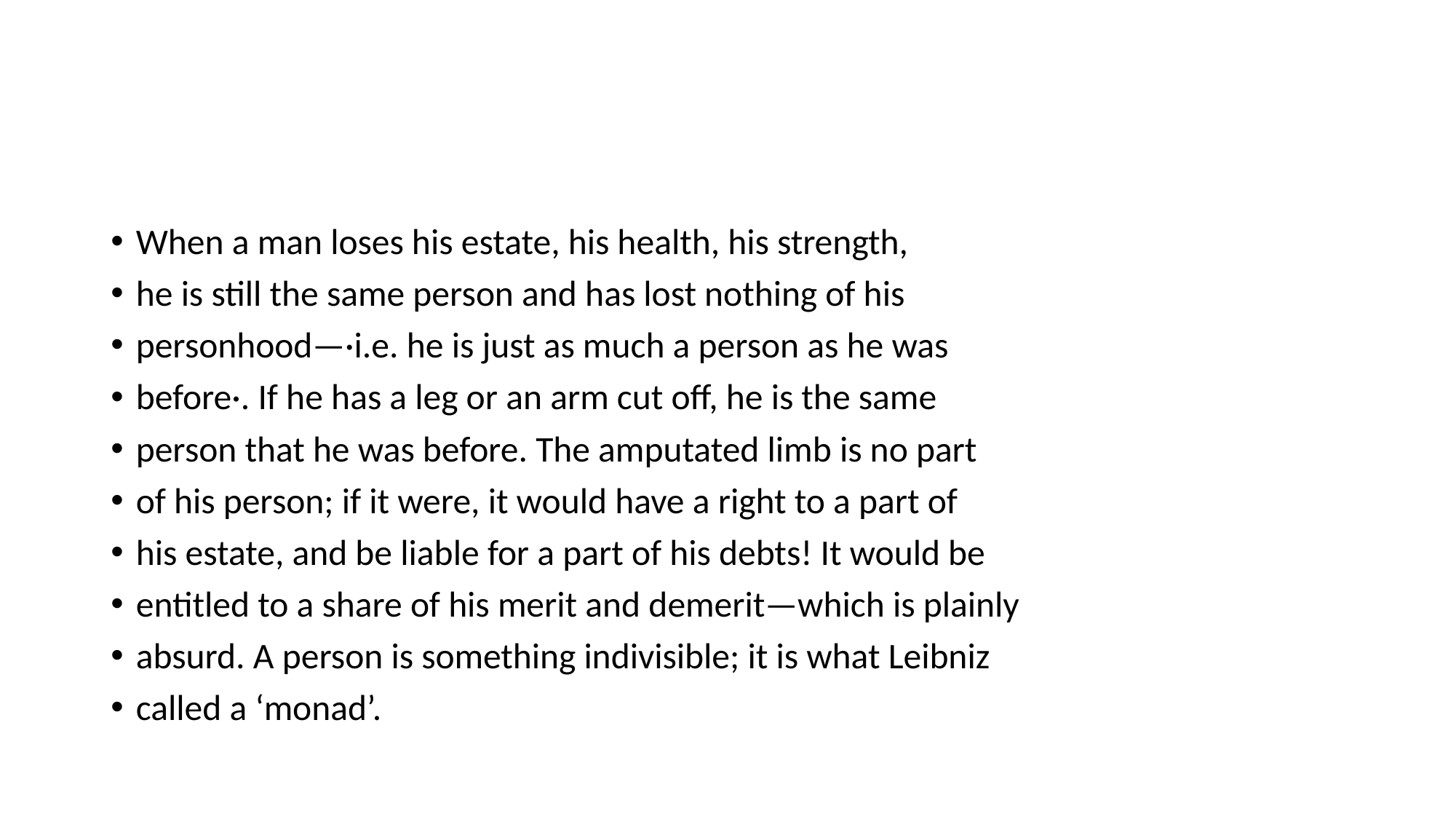

#
When a man loses his estate, his health, his strength,
he is still the same person and has lost nothing of his
personhood—·i.e. he is just as much a person as he was
before·. If he has a leg or an arm cut off, he is the same
person that he was before. The amputated limb is no part
of his person; if it were, it would have a right to a part of
his estate, and be liable for a part of his debts! It would be
entitled to a share of his merit and demerit—which is plainly
absurd. A person is something indivisible; it is what Leibniz
called a ‘monad’.